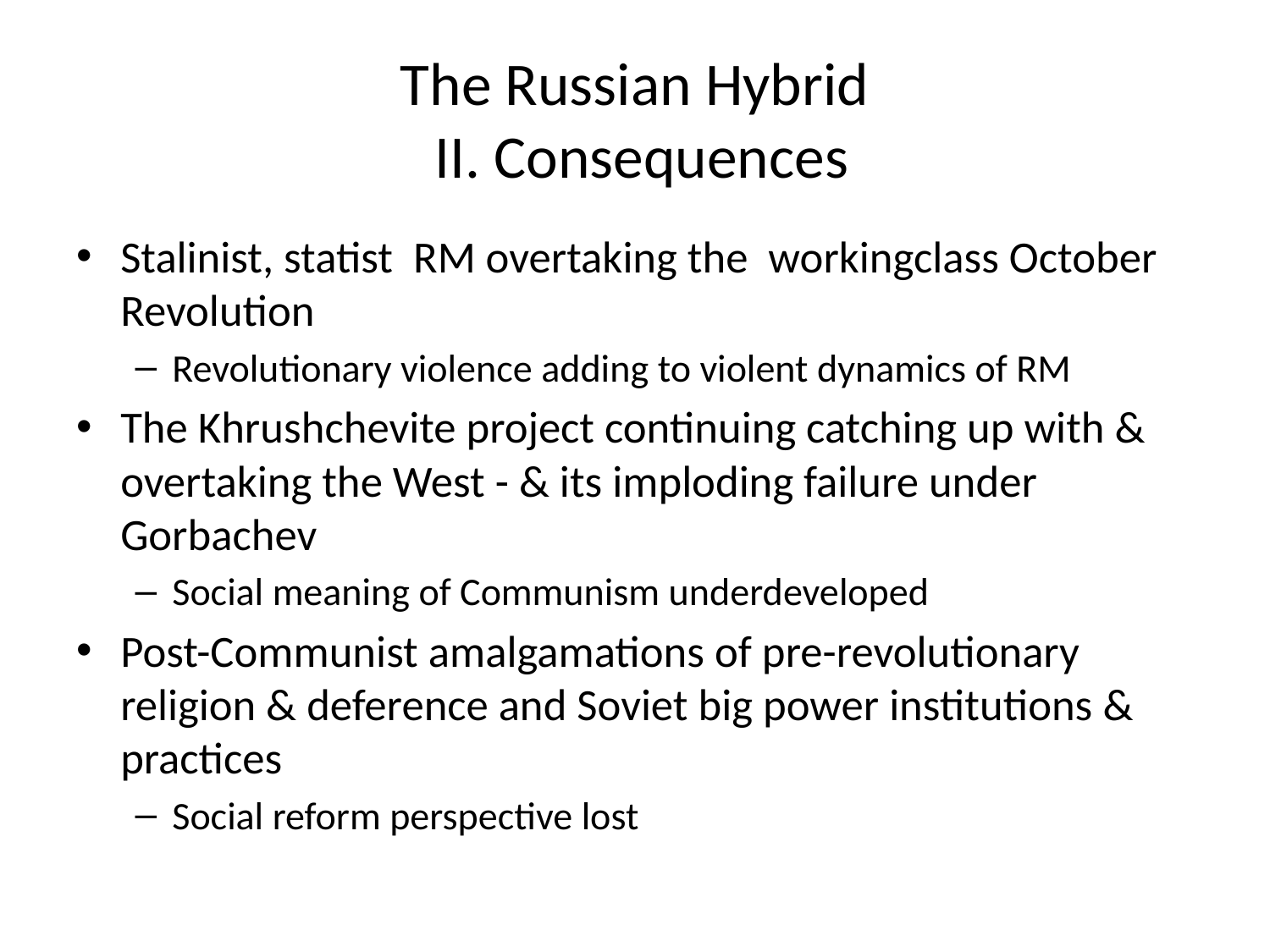

# The Russian Hybrid II. Consequences
Stalinist, statist  RM overtaking the  workingclass October Revolution
Revolutionary violence adding to violent dynamics of RM
The Khrushchevite project continuing catching up with & overtaking the West - & its imploding failure under Gorbachev
Social meaning of Communism underdeveloped
Post-Communist amalgamations of pre-revolutionary religion & deference and Soviet big power institutions & practices
Social reform perspective lost